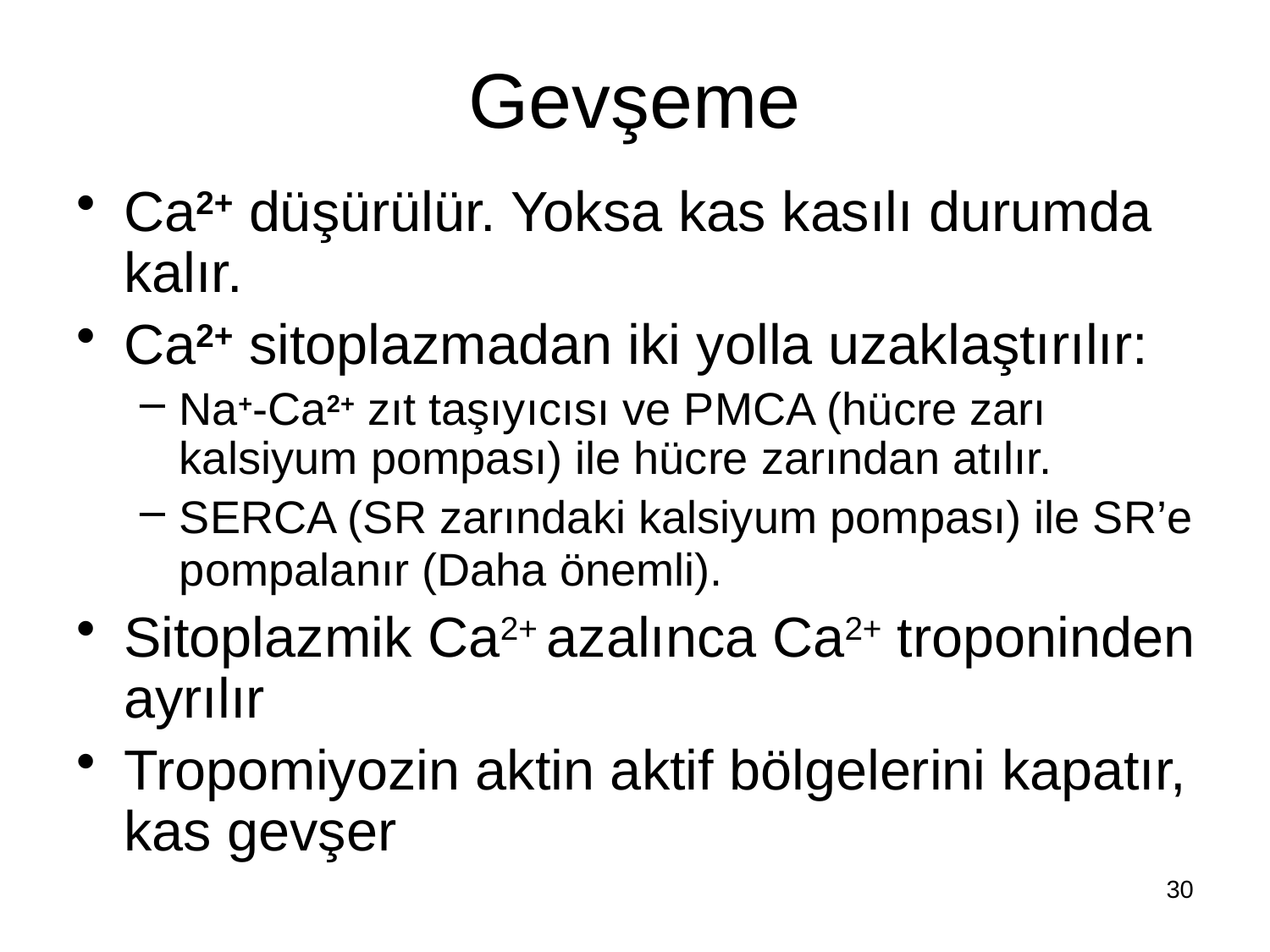

# Gevşeme
Ca2+ düşürülür. Yoksa kas kasılı durumda kalır.
Ca2+ sitoplazmadan iki yolla uzaklaştırılır:
Na+-Ca2+ zıt taşıyıcısı ve PMCA (hücre zarı kalsiyum pompası) ile hücre zarından atılır.
SERCA (SR zarındaki kalsiyum pompası) ile SR’e pompalanır (Daha önemli).
Sitoplazmik Ca2+ azalınca Ca2+ troponinden ayrılır
Tropomiyozin aktin aktif bölgelerini kapatır, kas gevşer
30